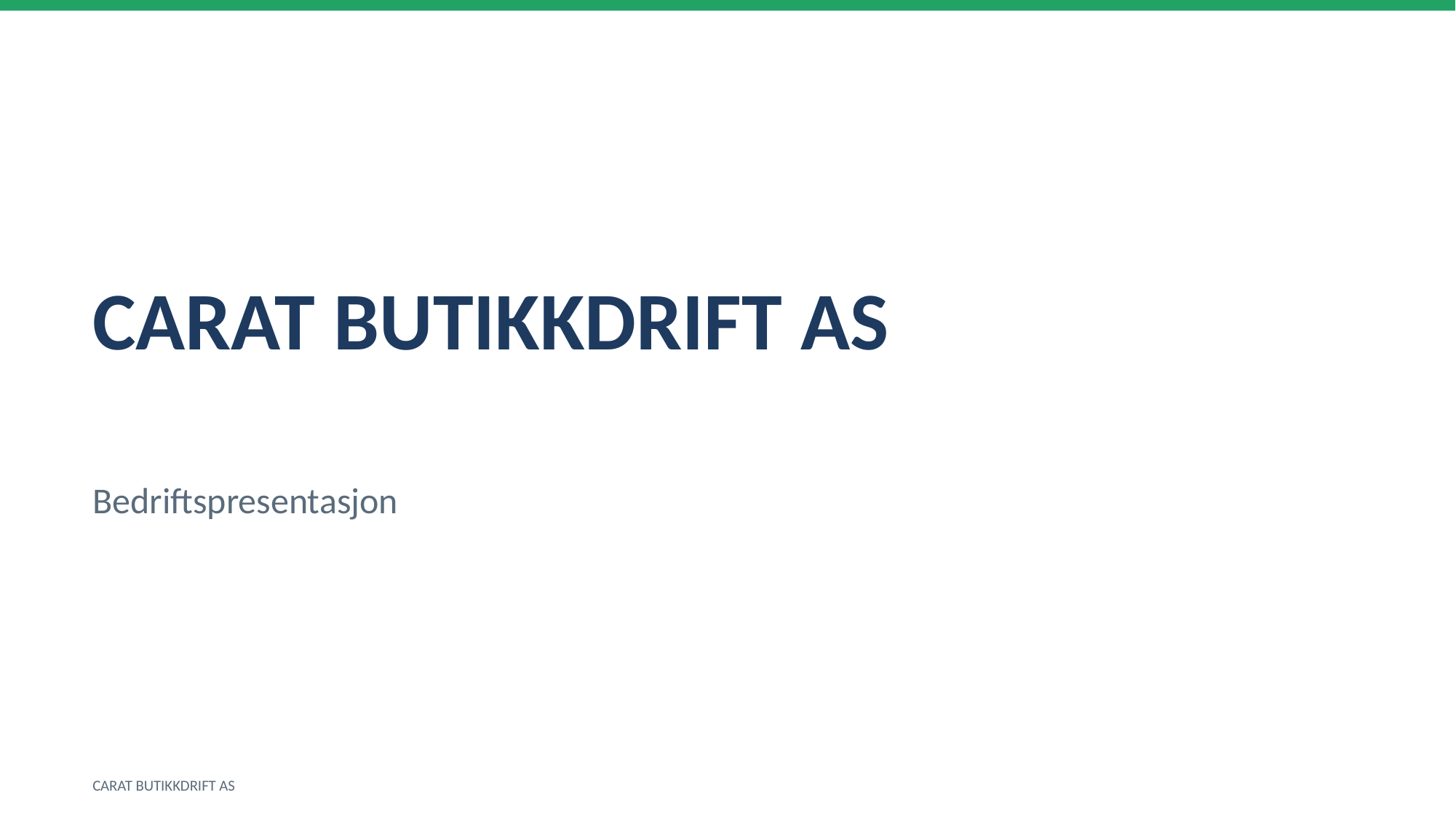

CARAT BUTIKKDRIFT AS
Bedriftspresentasjon
CARAT BUTIKKDRIFT AS